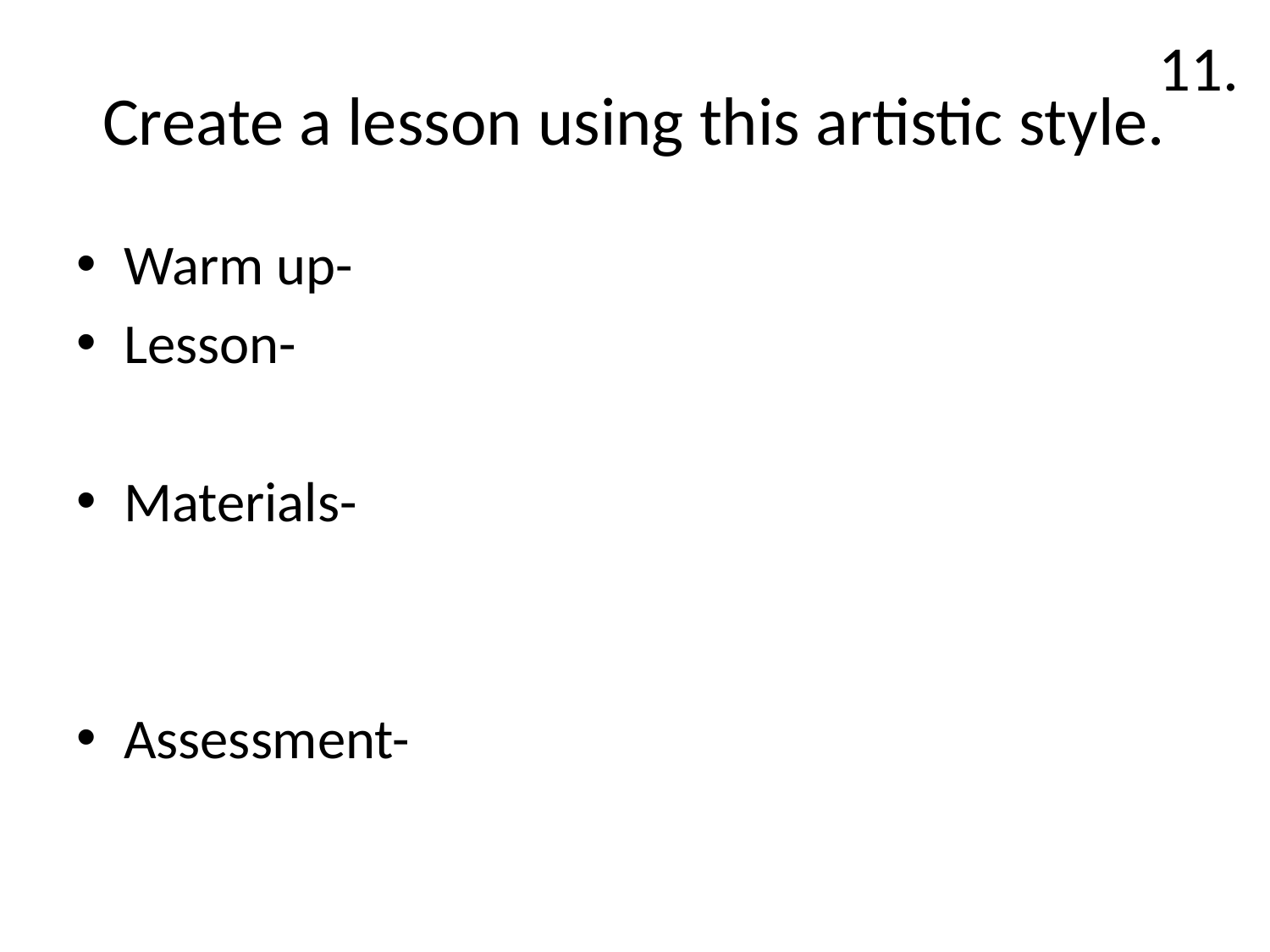

11.
# Create a lesson using this artistic style.
Warm up-
Lesson-

Materials-

Assessment-